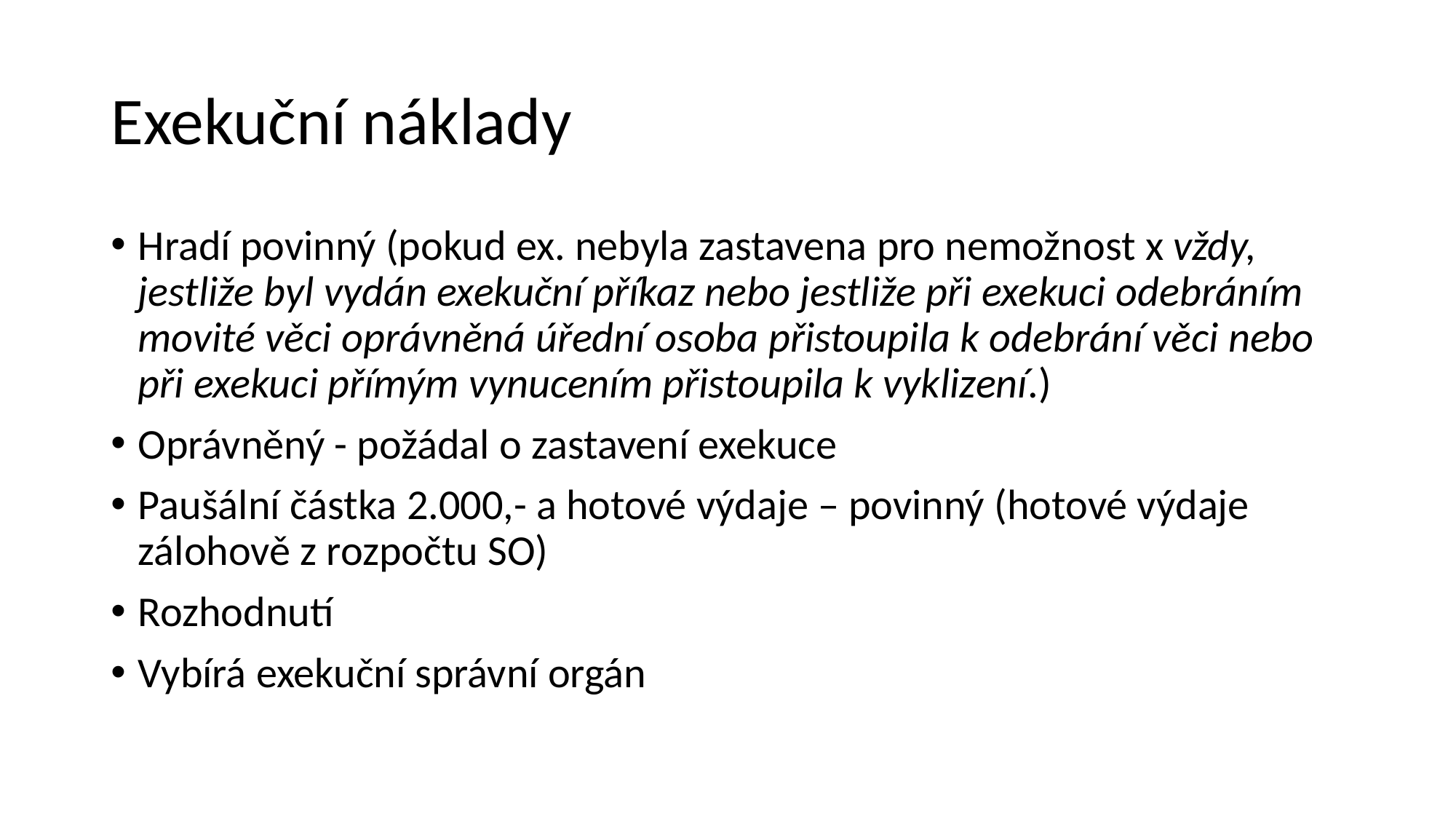

# Exekuční náklady
Hradí povinný (pokud ex. nebyla zastavena pro nemožnost x vždy, jestliže byl vydán exekuční příkaz nebo jestliže při exekuci odebráním movité věci oprávněná úřední osoba přistoupila k odebrání věci nebo při exekuci přímým vynucením přistoupila k vyklizení.)
Oprávněný - požádal o zastavení exekuce
Paušální částka 2.000,- a hotové výdaje – povinný (hotové výdaje zálohově z rozpočtu SO)
Rozhodnutí
Vybírá exekuční správní orgán